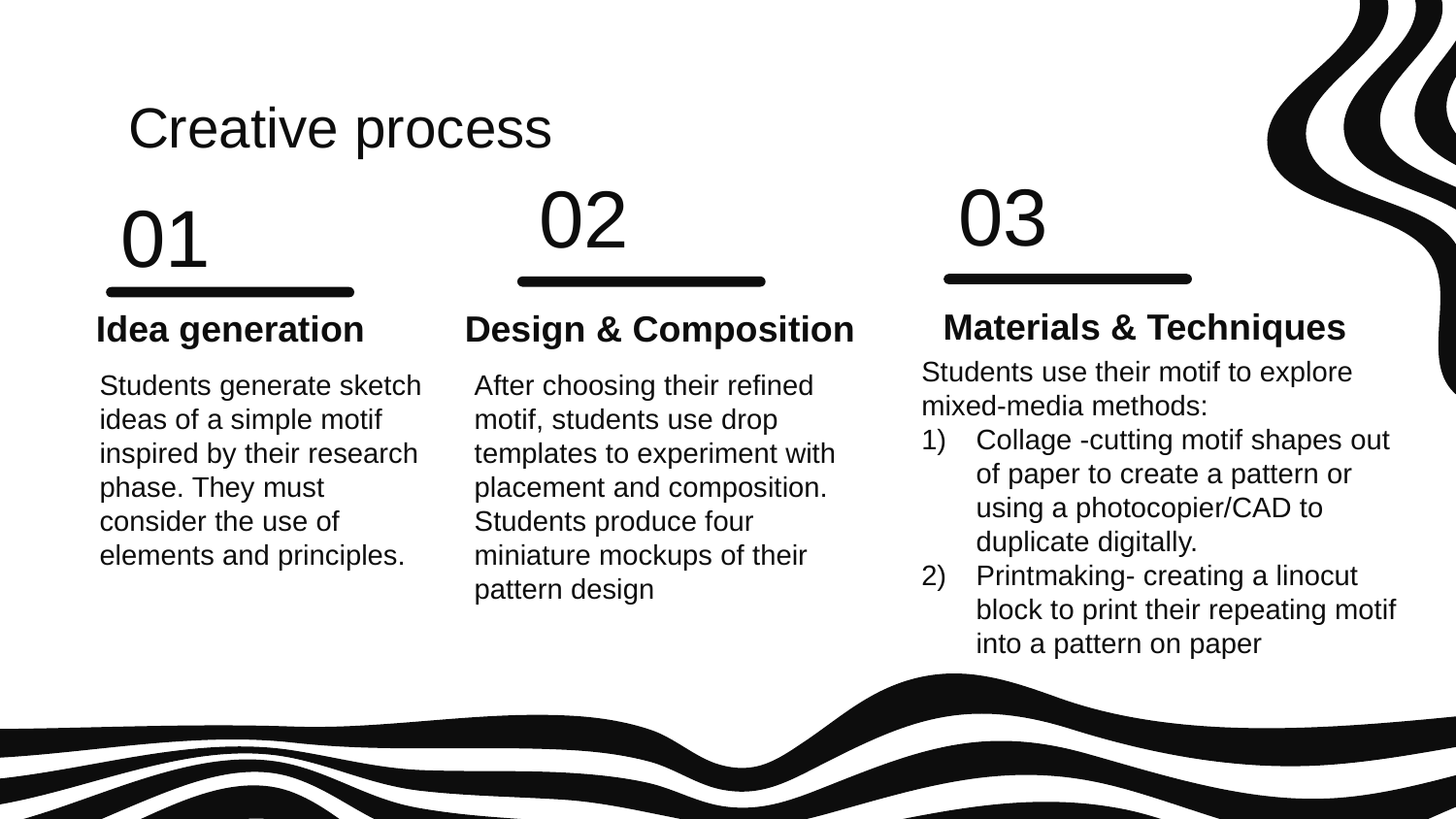

Creative process
03
02

# 01
Materials & Techniques
Design & Composition
Idea generation
Students use their motif to explore mixed-media methods:
Collage -cutting motif shapes out of paper to create a pattern or using a photocopier/CAD to duplicate digitally.
Printmaking- creating a linocut block to print their repeating motif into a pattern on paper

Students generate sketch ideas of a simple motif inspired by their research phase. They must consider the use of elements and principles.
After choosing their refined motif, students use drop templates to experiment with placement and composition. Students produce four miniature mockups of their pattern design